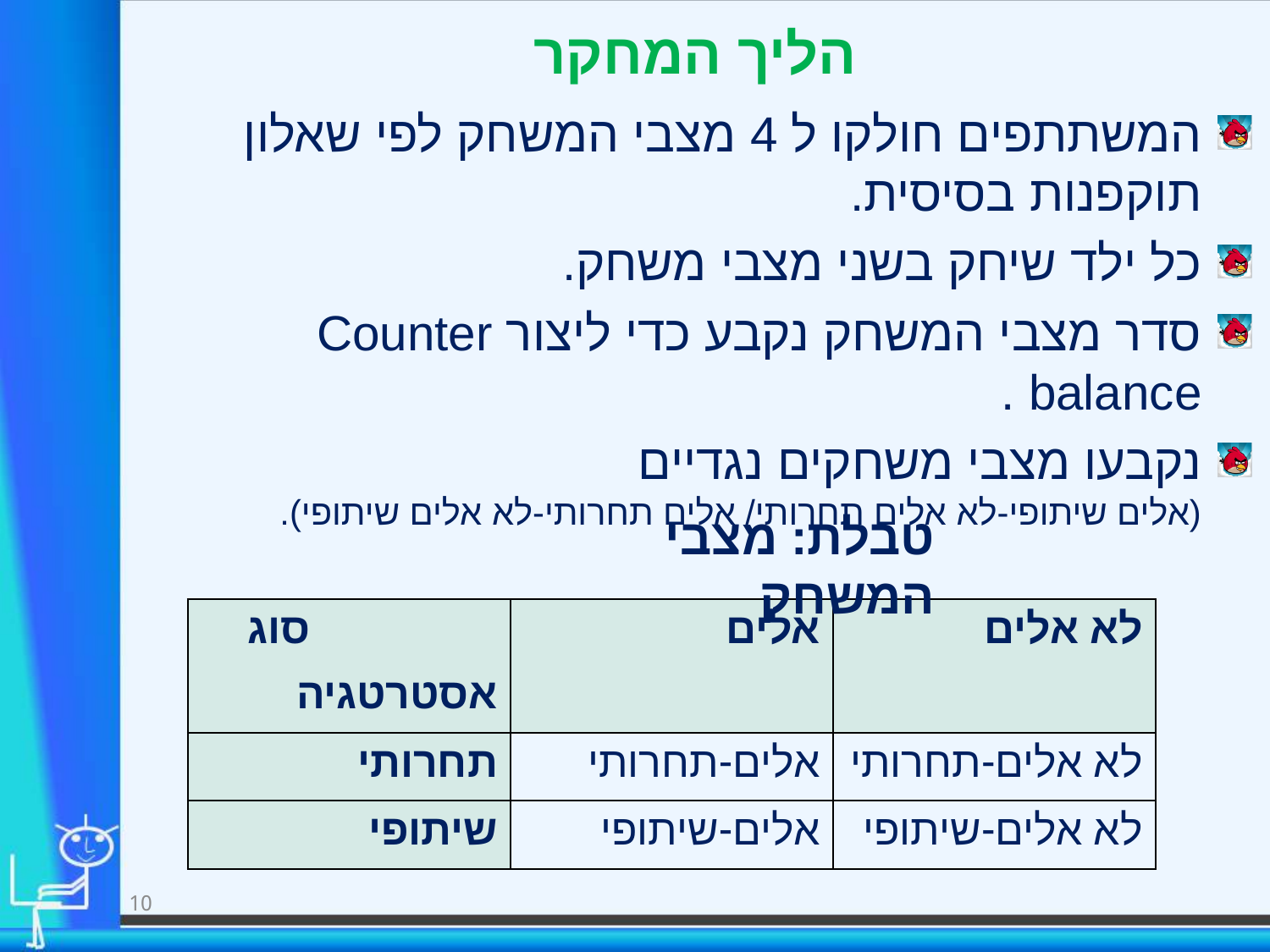

# הליך המחקר
המשתתפים חולקו ל 4 מצבי המשחק לפי שאלון תוקפנות בסיסית.
כל ילד שיחק בשני מצבי משחק.
סדר מצבי המשחק נקבע כדי ליצור Counter balance .
נקבעו מצבי משחקים נגדיים
(אלים שיתופי-לא אלים תחרותי/ אלים תחרותי-לא אלים שיתופי).

טבלת: מצבי המשחק
| סוג אסטרטגיה | אלים | לא אלים |
| --- | --- | --- |
| תחרותי | אלים-תחרותי | לא אלים-תחרותי |
| שיתופי | אלים-שיתופי | לא אלים-שיתופי |
10